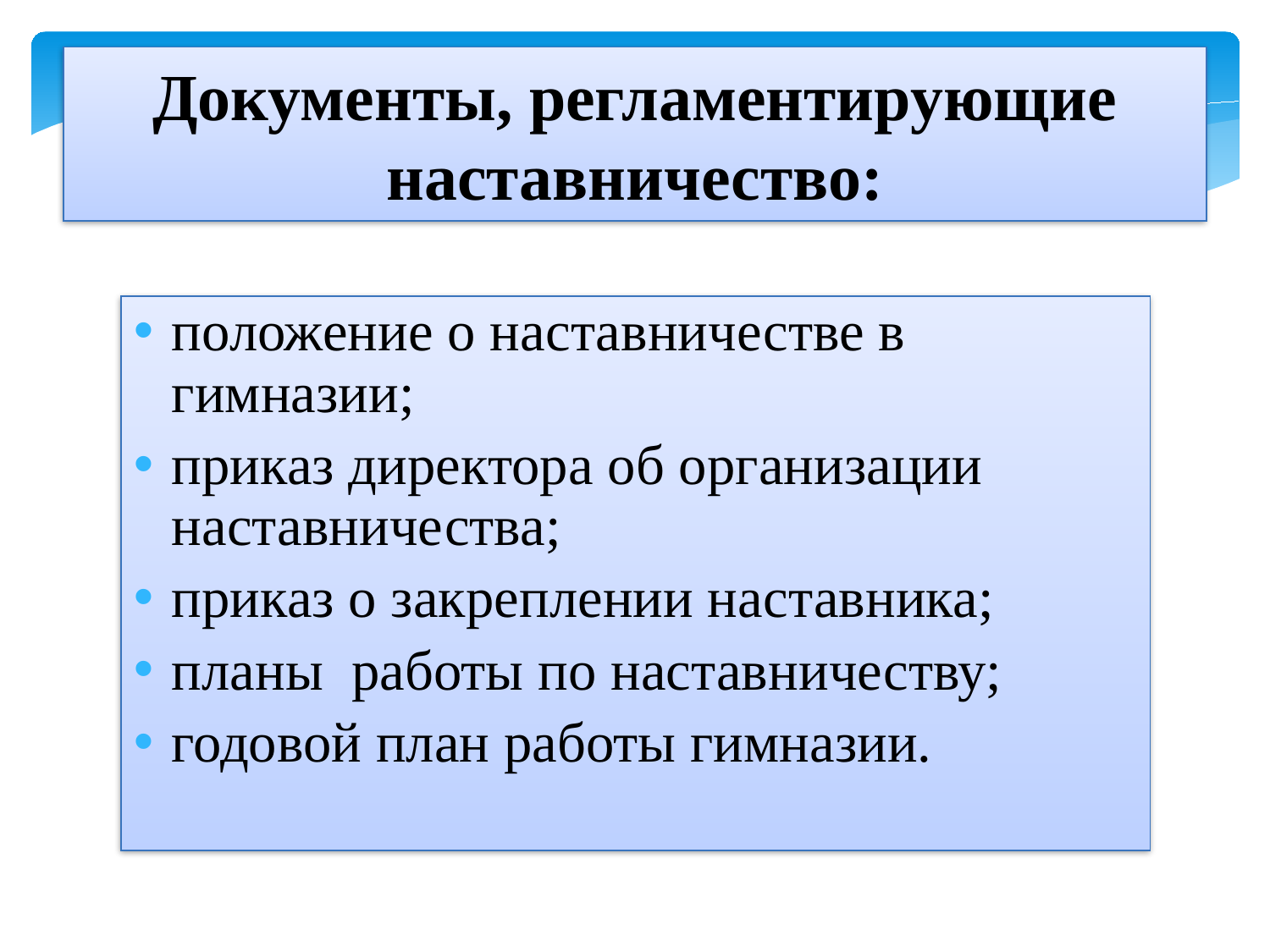

Документы, регламентирующие наставничество:
положение о наставничестве в гимназии;
приказ директора об организации наставничества;
приказ о закреплении наставника;
планы  работы по наставничеству;
годовой план работы гимназии.